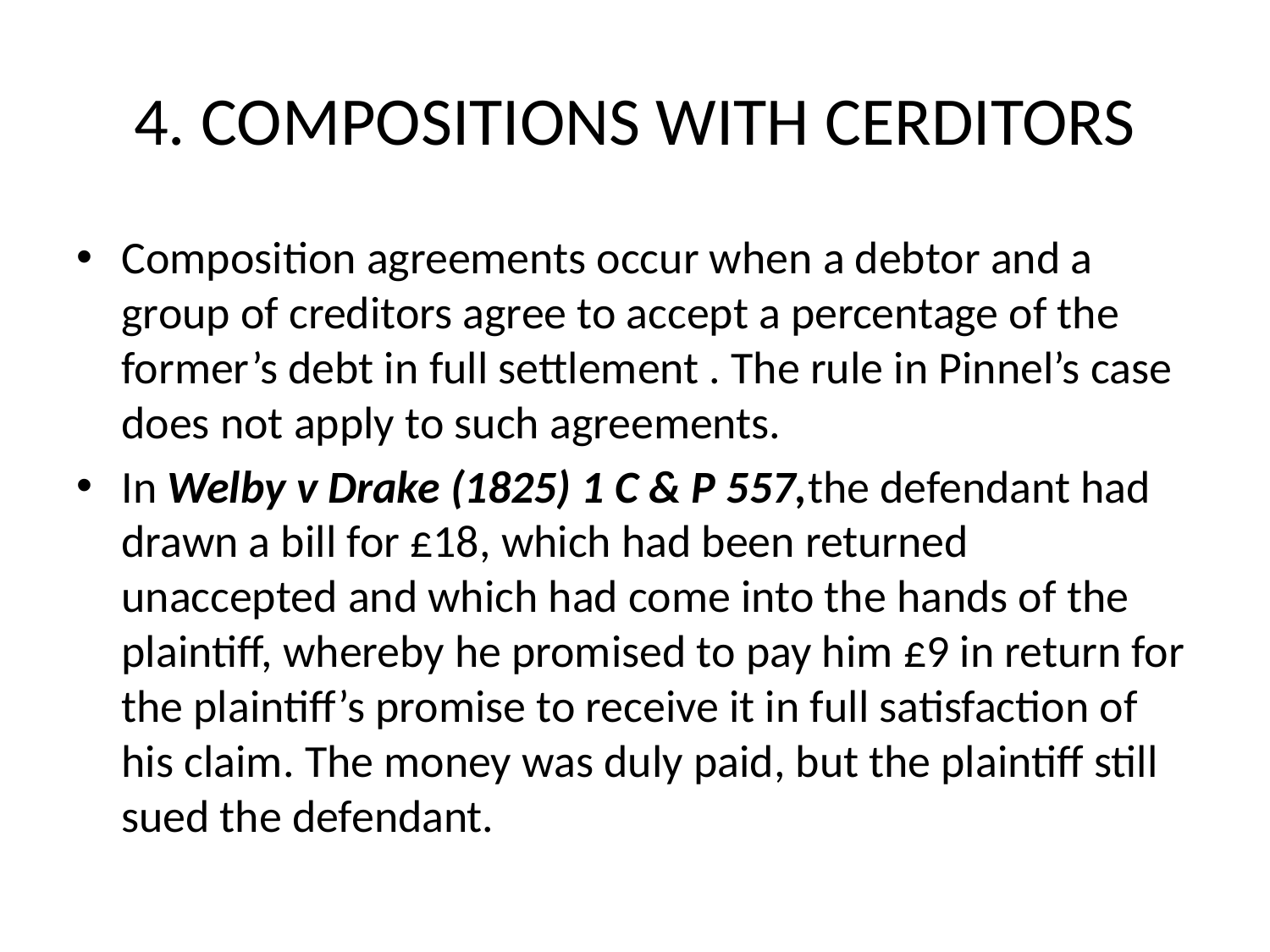

# 4. COMPOSITIONS WITH CERDITORS
Composition agreements occur when a debtor and a group of creditors agree to accept a percentage of the former’s debt in full settlement . The rule in Pinnel’s case does not apply to such agreements.
In Welby v Drake (1825) 1 C & P 557,the defendant had drawn a bill for £18, which had been returned unaccepted and which had come into the hands of the plaintiff, whereby he promised to pay him £9 in return for the plaintiff’s promise to receive it in full satisfaction of his claim. The money was duly paid, but the plaintiff still sued the defendant.